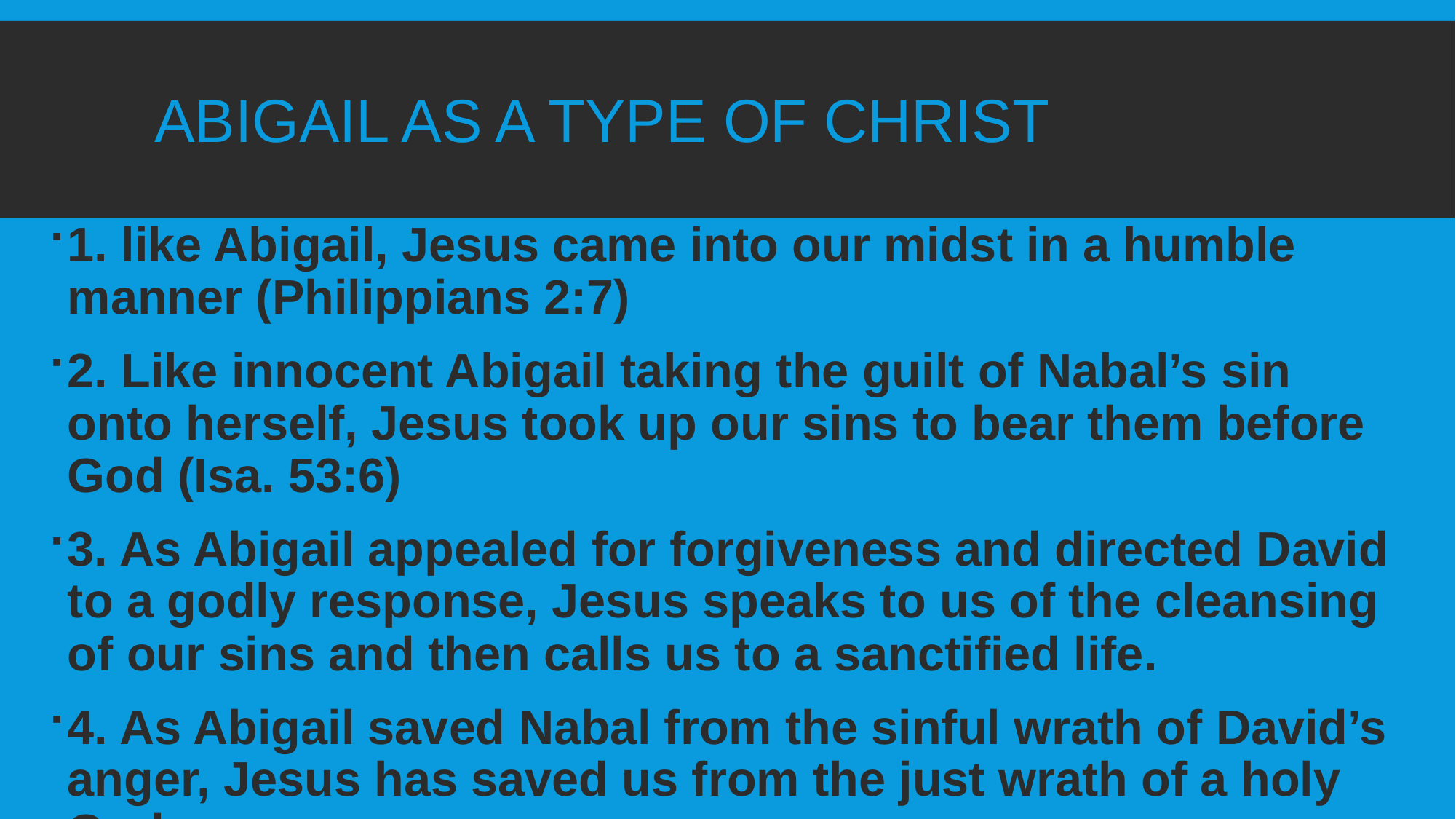

# Abigail as a type of Christ
1. like Abigail, Jesus came into our midst in a humble manner (Philippians 2:7)
2. Like innocent Abigail taking the guilt of Nabal’s sin onto herself, Jesus took up our sins to bear them before God (Isa. 53:6)
3. As Abigail appealed for forgiveness and directed David to a godly response, Jesus speaks to us of the cleansing of our sins and then calls us to a sanctified life.
4. As Abigail saved Nabal from the sinful wrath of David’s anger, Jesus has saved us from the just wrath of a holy God.